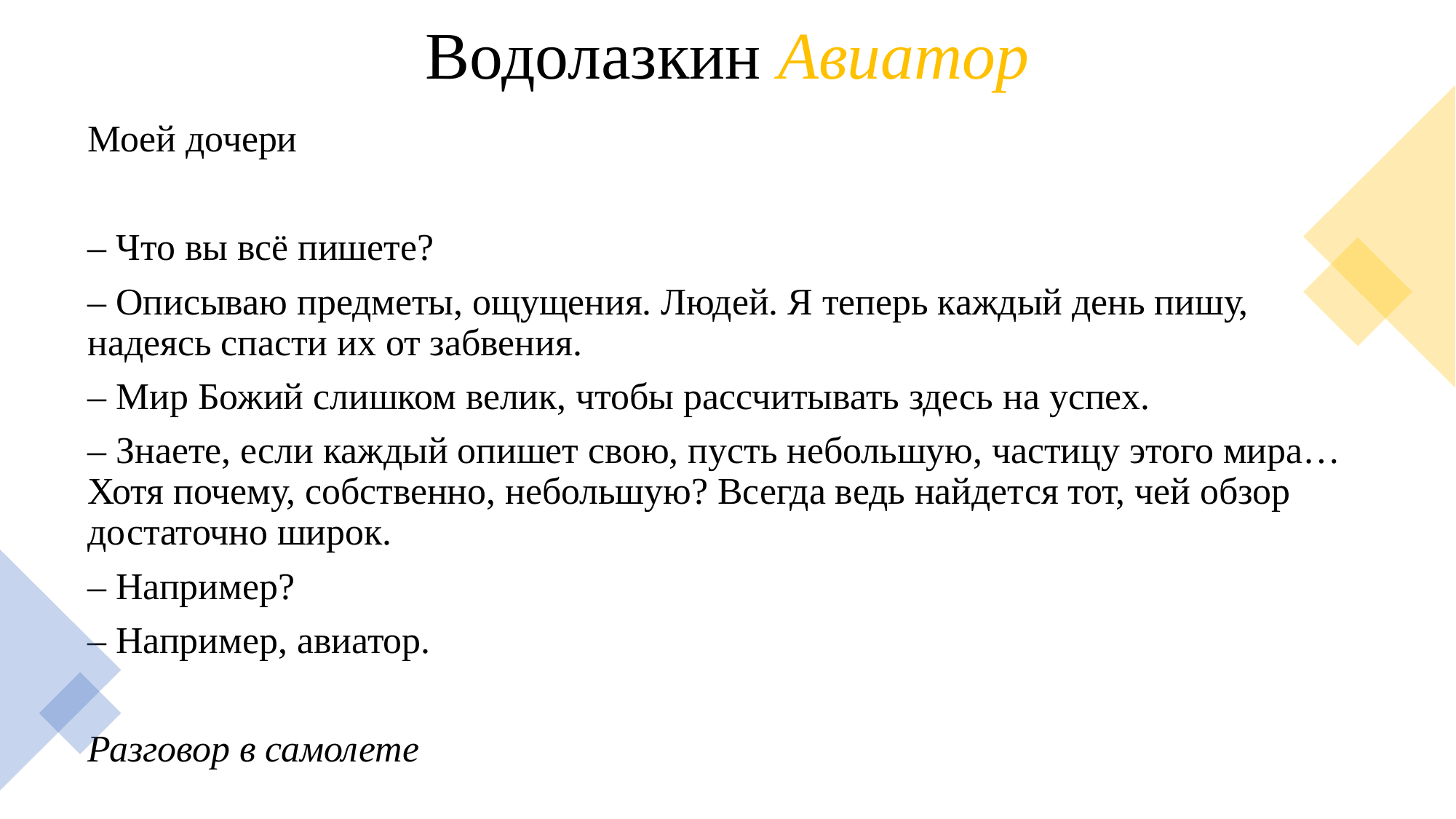

# Водолазкин Авиатор
Моей дочери

– Что вы всё пишете?
– Описываю предметы, ощущения. Людей. Я теперь каждый день пишу, надеясь спасти их от забвения.
– Мир Божий слишком велик, чтобы рассчитывать здесь на успех.
– Знаете, если каждый опишет свою, пусть небольшую, частицу этого мира… Хотя почему, собственно, небольшую? Всегда ведь найдется тот, чей обзор достаточно широк.
– Например?
– Например, авиатор.

Разговор в самолете